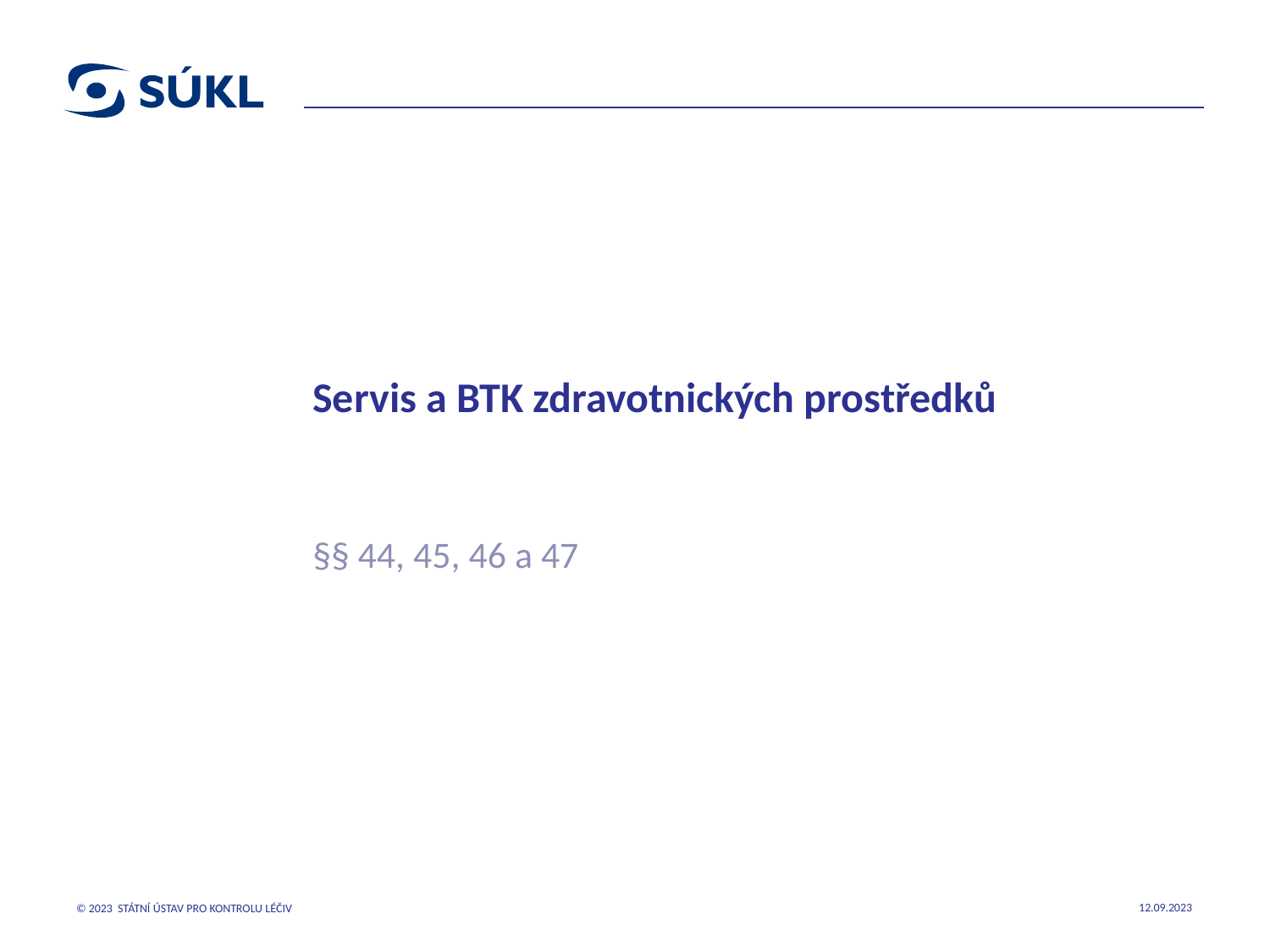

# Servis a BTK zdravotnických prostředků
§§ 44, 45, 46 a 47
12.09.2023
© 2023  STÁTNÍ ÚSTAV PRO KONTROLU LÉČIV